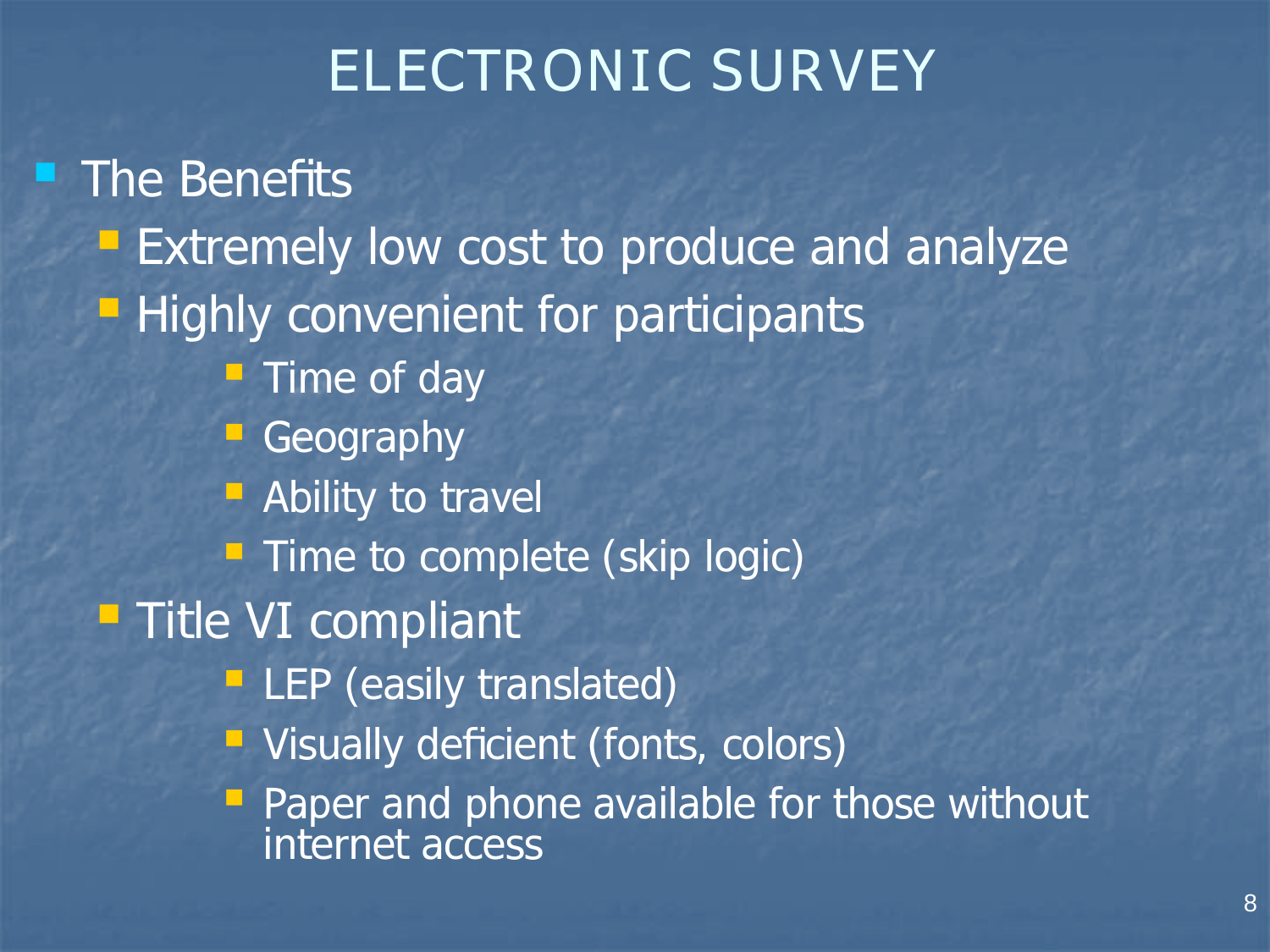

ELECTRONIC SURVEY
The Benefits
Extremely low cost to produce and analyze
Highly convenient for participants
Time of day
Geography
Ability to travel
Time to complete (skip logic)
Title VI compliant
LEP (easily translated)
Visually deficient (fonts, colors)
Paper and phone available for those without 	internet access
8